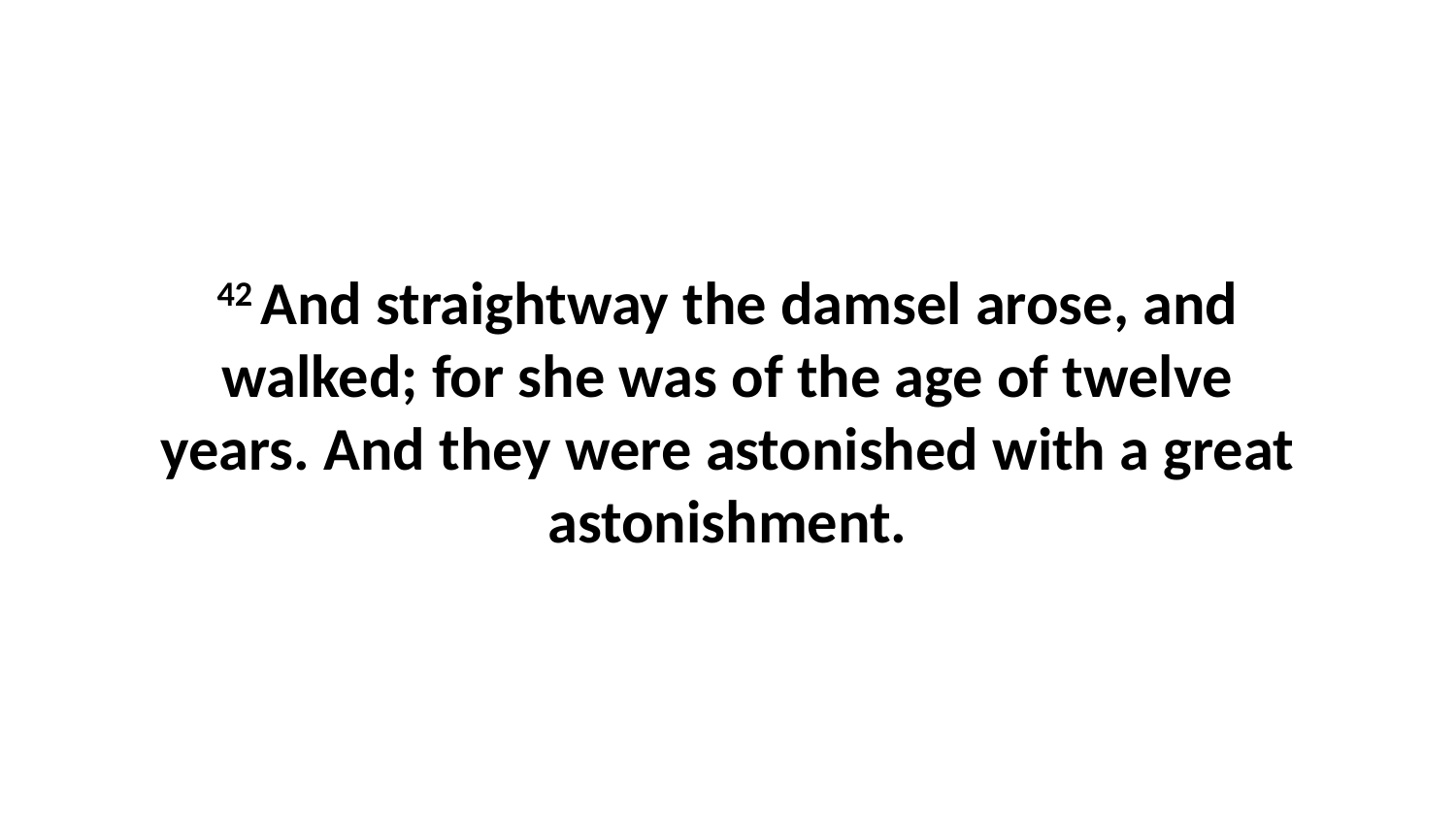

42 And straightway the damsel arose, and walked; for she was of the age of twelve years. And they were astonished with a great astonishment.